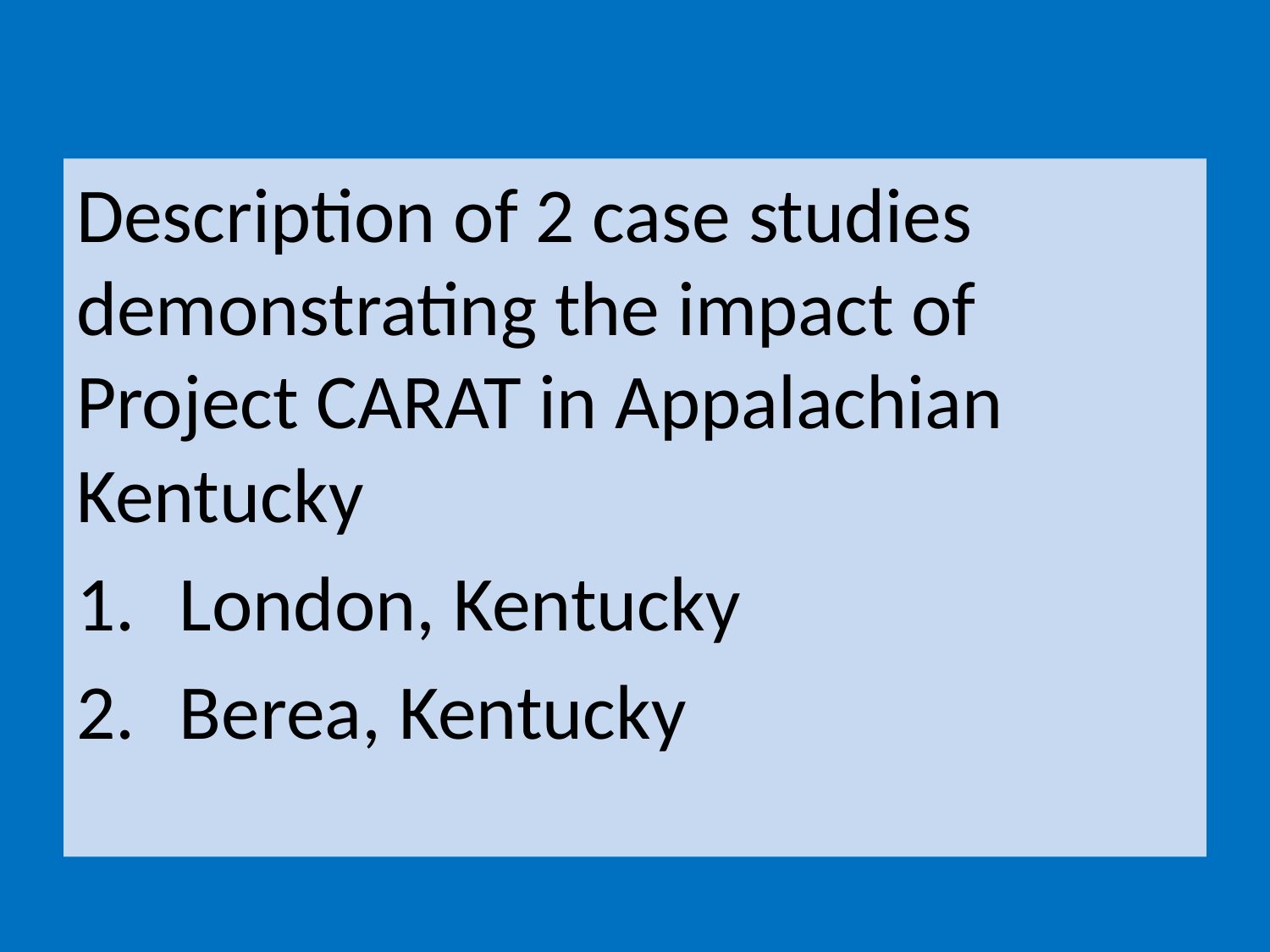

Description of 2 case studies demonstrating the impact of Project CARAT in Appalachian Kentucky
London, Kentucky
Berea, Kentucky